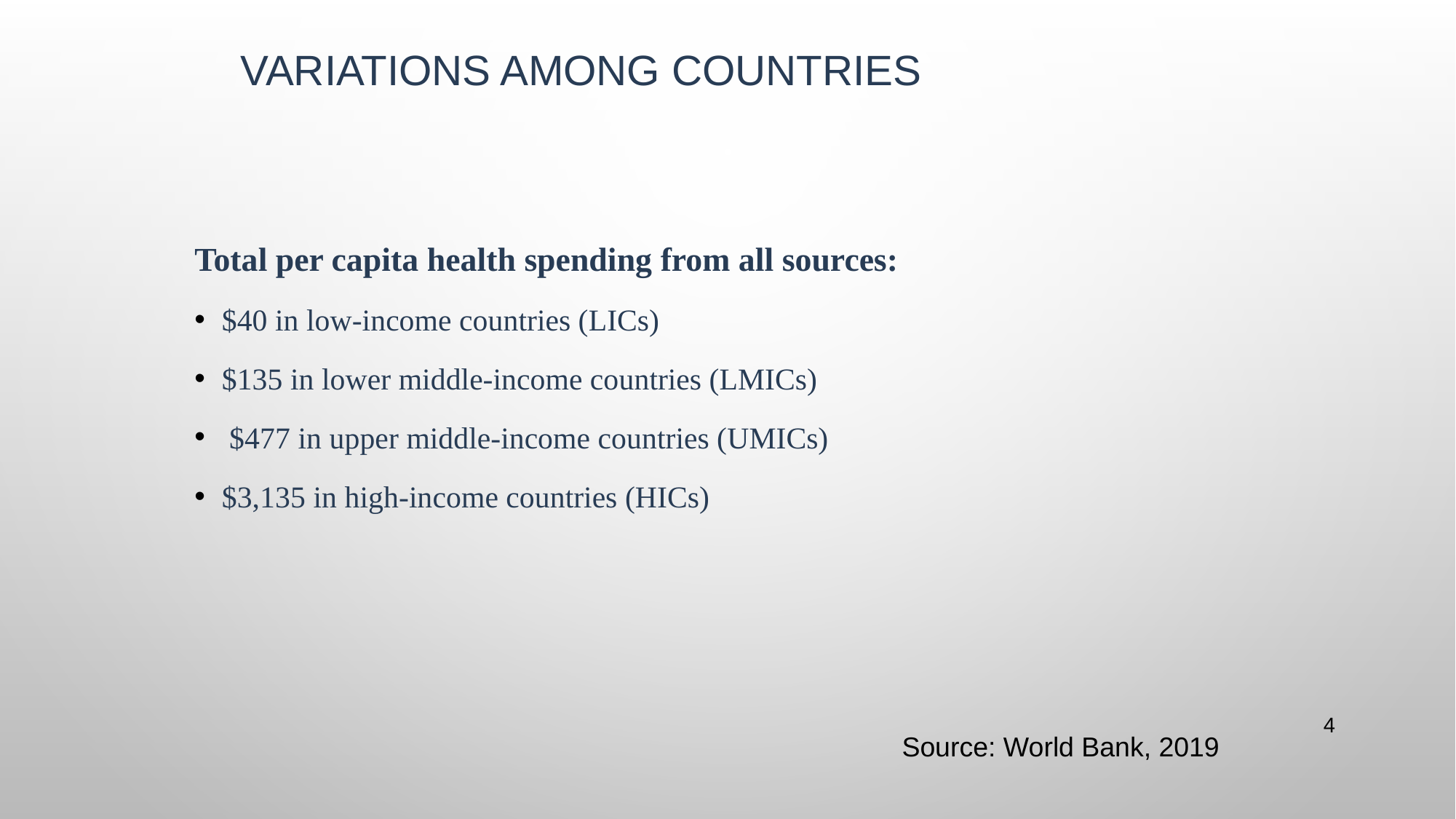

VARIATIONS AMONG COUNTRIES
#

Total per capita health spending from all sources:
$40 in low-income countries (LICs)
$135 in lower middle-income countries (LMICs)
 $477 in upper middle-income countries (UMICs)
$3,135 in high-income countries (HICs)

4
Source: World Bank, 2019